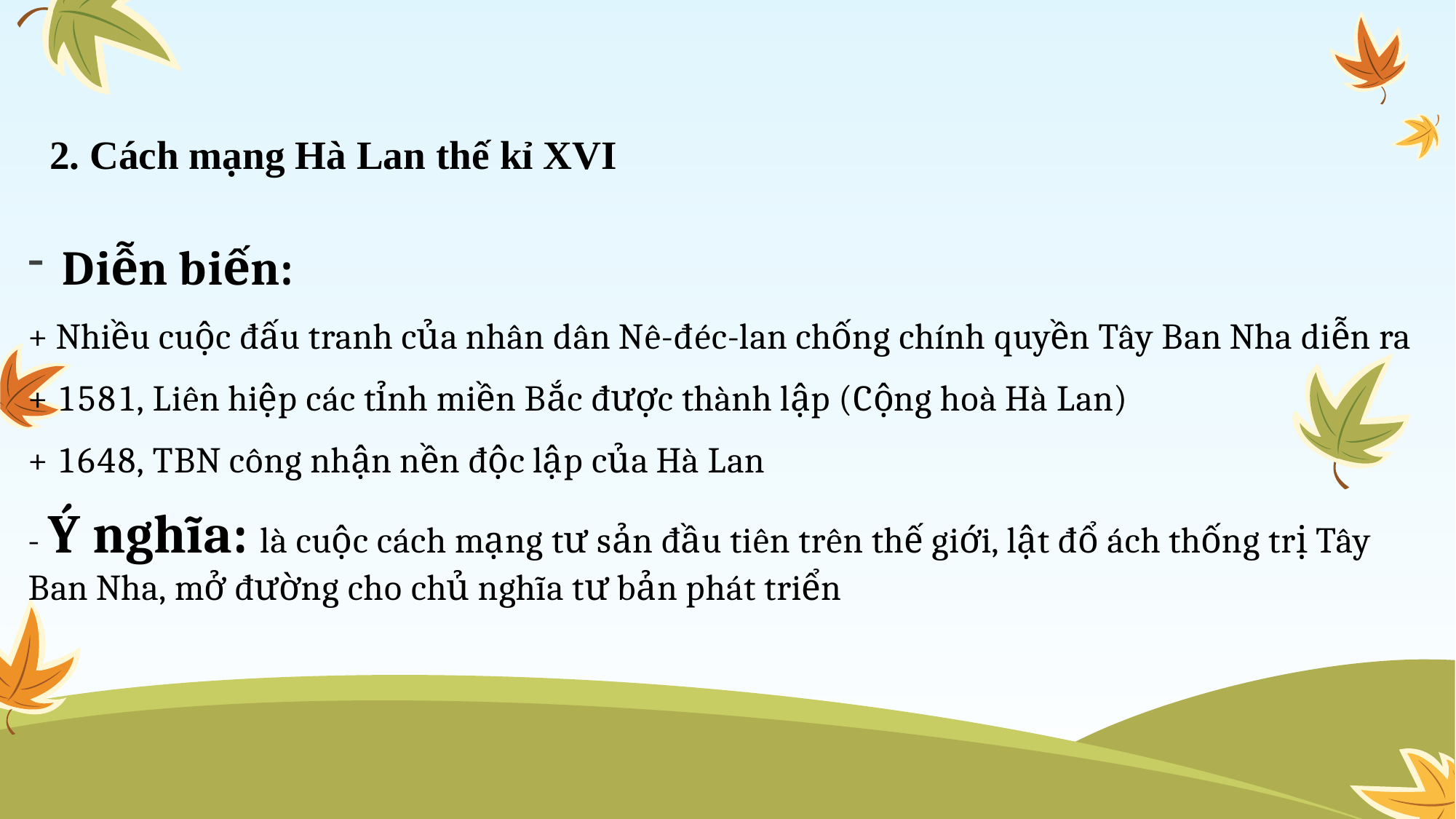

# 2. Cách mạng Hà Lan thế kỉ XVI
Diễn biến:
+ Nhiều cuộc đấu tranh của nhân dân Nê-đéc-lan chống chính quyền Tây Ban Nha diễn ra
+ 1581, Liên hiệp các tỉnh miền Bắc được thành lập (Cộng hoà Hà Lan)
+ 1648, TBN công nhận nền độc lập của Hà Lan
- Ý nghĩa: là cuộc cách mạng tư sản đầu tiên trên thế giới, lật đổ ách thống trị Tây Ban Nha, mở đường cho chủ nghĩa tư bản phát triển